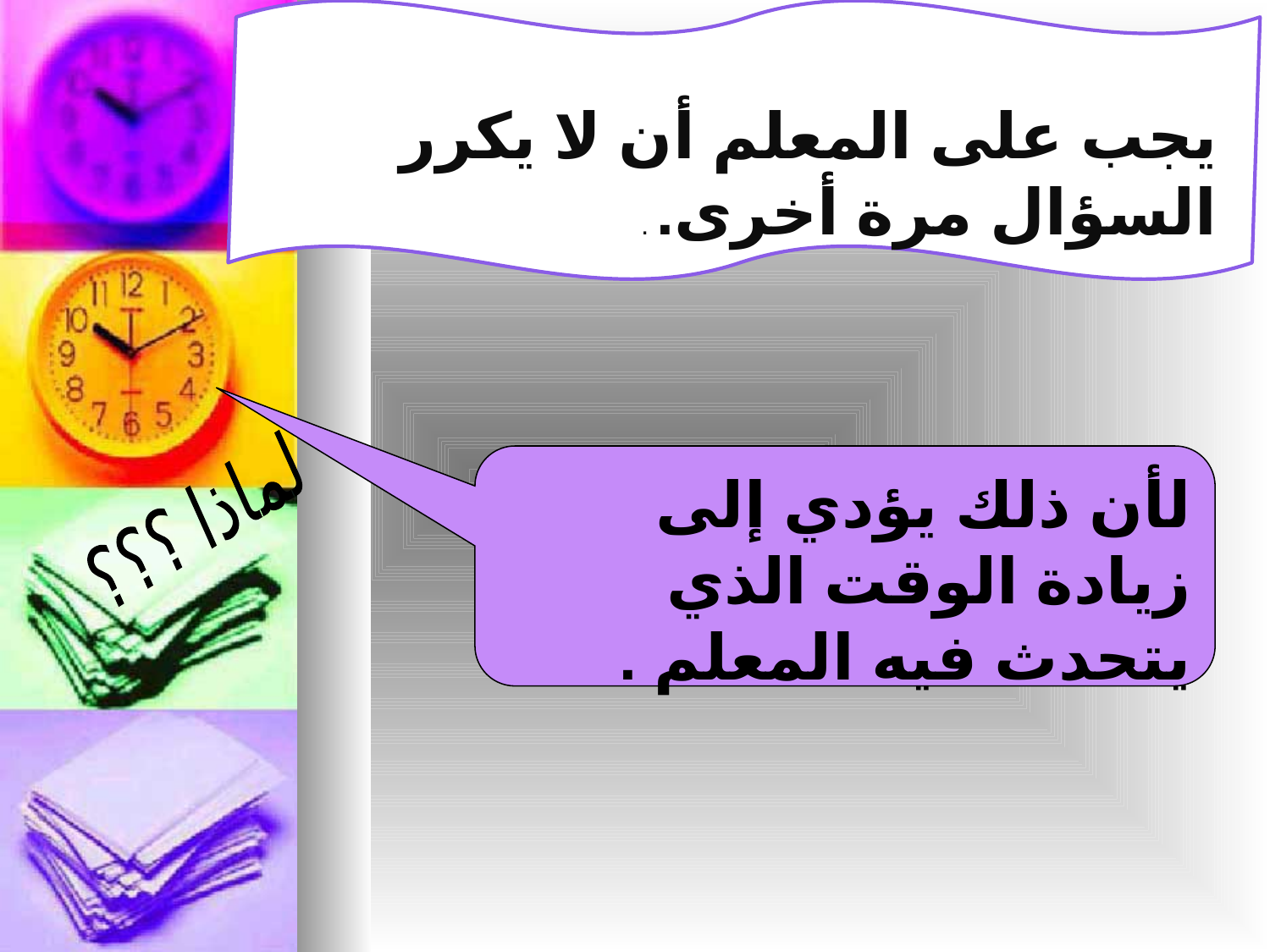

يجب على المعلم أن لا يكرر السؤال مرة أخرى. .
لأن ذلك يؤدي إلى زيادة الوقت الذي يتحدث فيه المعلم .

لماذا ؟؟؟